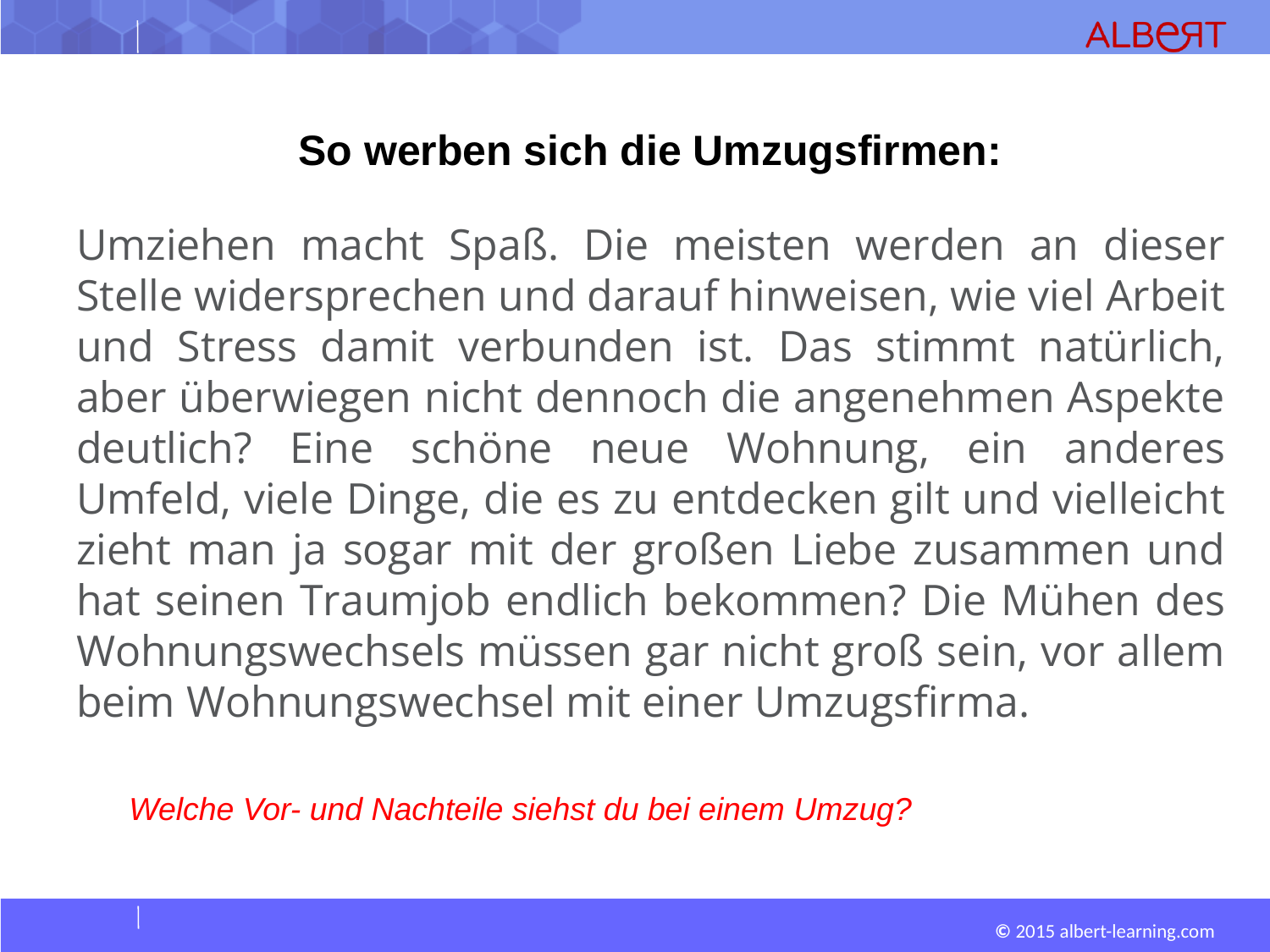

So werben sich die Umzugsfirmen:
Umziehen macht Spaß. Die meisten werden an dieser Stelle widersprechen und darauf hinweisen, wie viel Arbeit und Stress damit verbunden ist. Das stimmt natürlich, aber überwiegen nicht dennoch die angenehmen Aspekte deutlich? Eine schöne neue Wohnung, ein anderes Umfeld, viele Dinge, die es zu entdecken gilt und vielleicht zieht man ja sogar mit der großen Liebe zusammen und hat seinen Traumjob endlich bekommen? Die Mühen des Wohnungswechsels müssen gar nicht groß sein, vor allem beim Wohnungswechsel mit einer Umzugsfirma.

Welche Vor- und Nachteile siehst du bei einem Umzug?